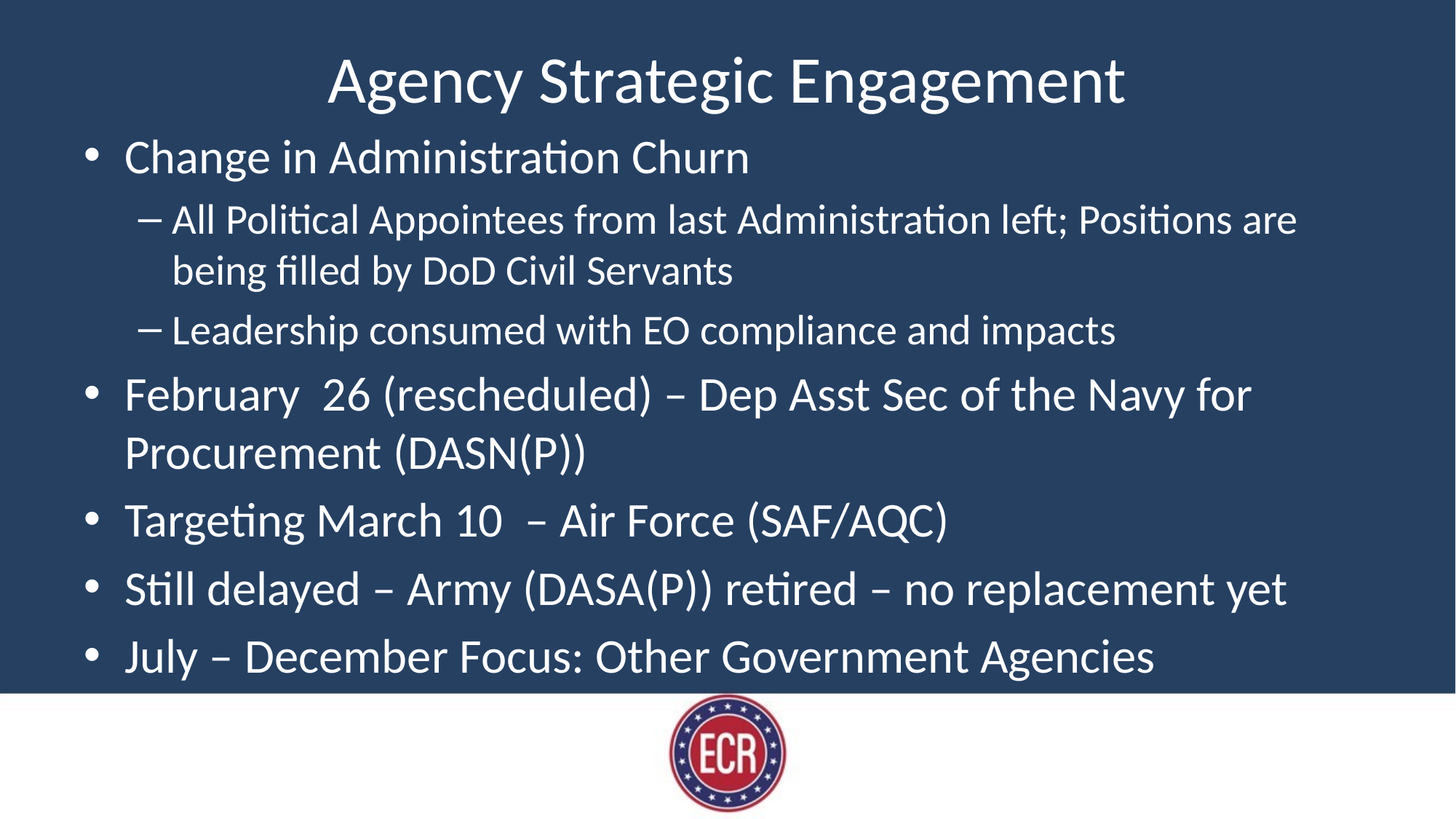

# Agency Strategic Engagement
Change in Administration Churn
All Political Appointees from last Administration left; Positions are being filled by DoD Civil Servants
Leadership consumed with EO compliance and impacts
February  26 (rescheduled) – Dep Asst Sec of the Navy for Procurement (DASN(P))
Targeting March 10  – Air Force (SAF/AQC)
Still delayed – Army (DASA(P)) retired – no replacement yet
July – December Focus: Other Government Agencies